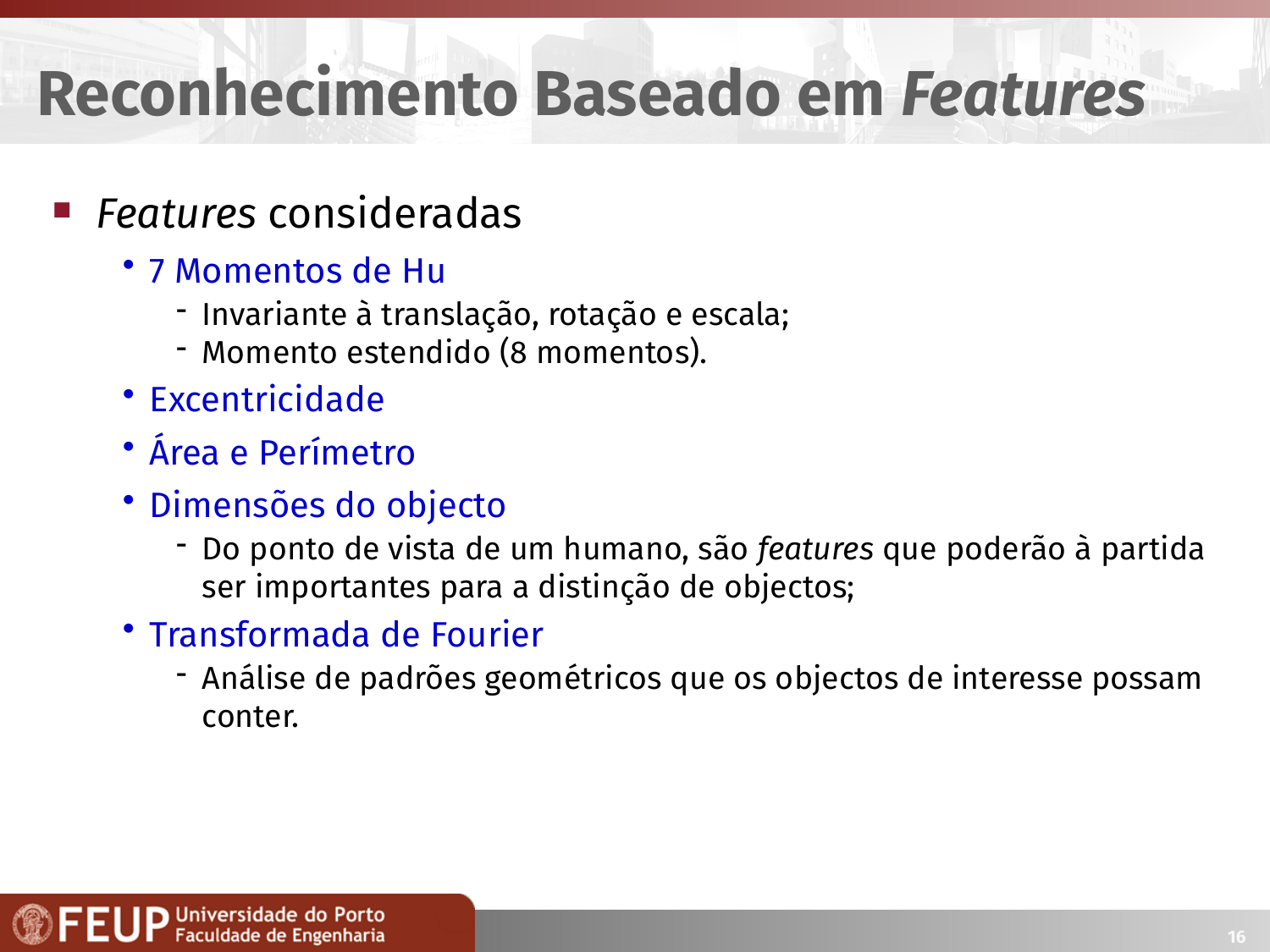

# Reconhecimento Baseado em Features
Features consideradas
7 Momentos de Hu
Invariante à translação, rotação e escala;
Momento estendido (8 momentos).
Excentricidade
Área e Perímetro
Dimensões do objecto
Do ponto de vista de um humano, são features que poderão à partida ser importantes para a distinção de objectos;
Transformada de Fourier
Análise de padrões geométricos que os objectos de interesse possam conter.